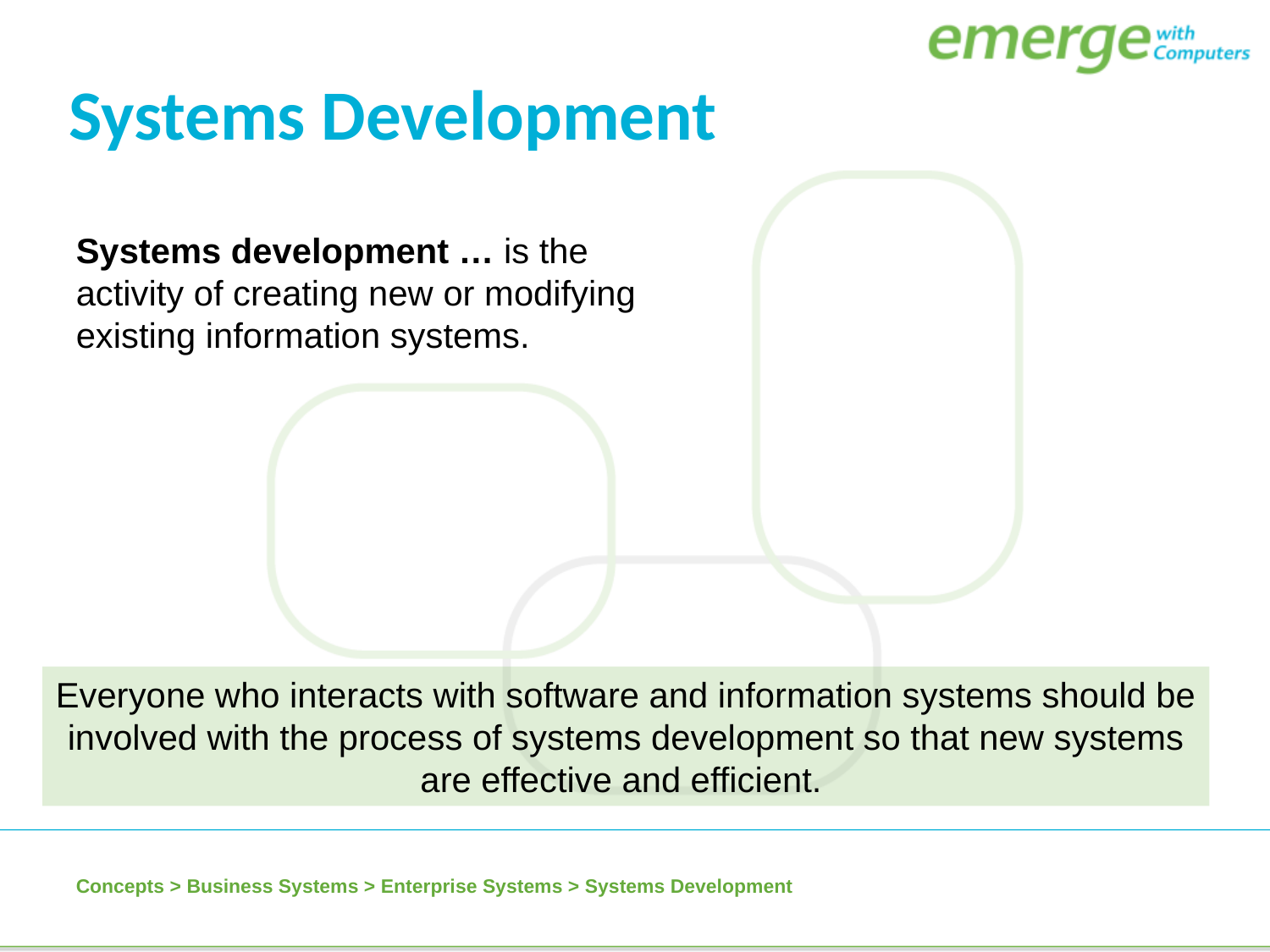

Systems Development
Systems development … is the activity of creating new or modifying existing information systems.
Everyone who interacts with software and information systems should be involved with the process of systems development so that new systems are effective and efficient.
Concepts > Business Systems > Enterprise Systems > Systems Development